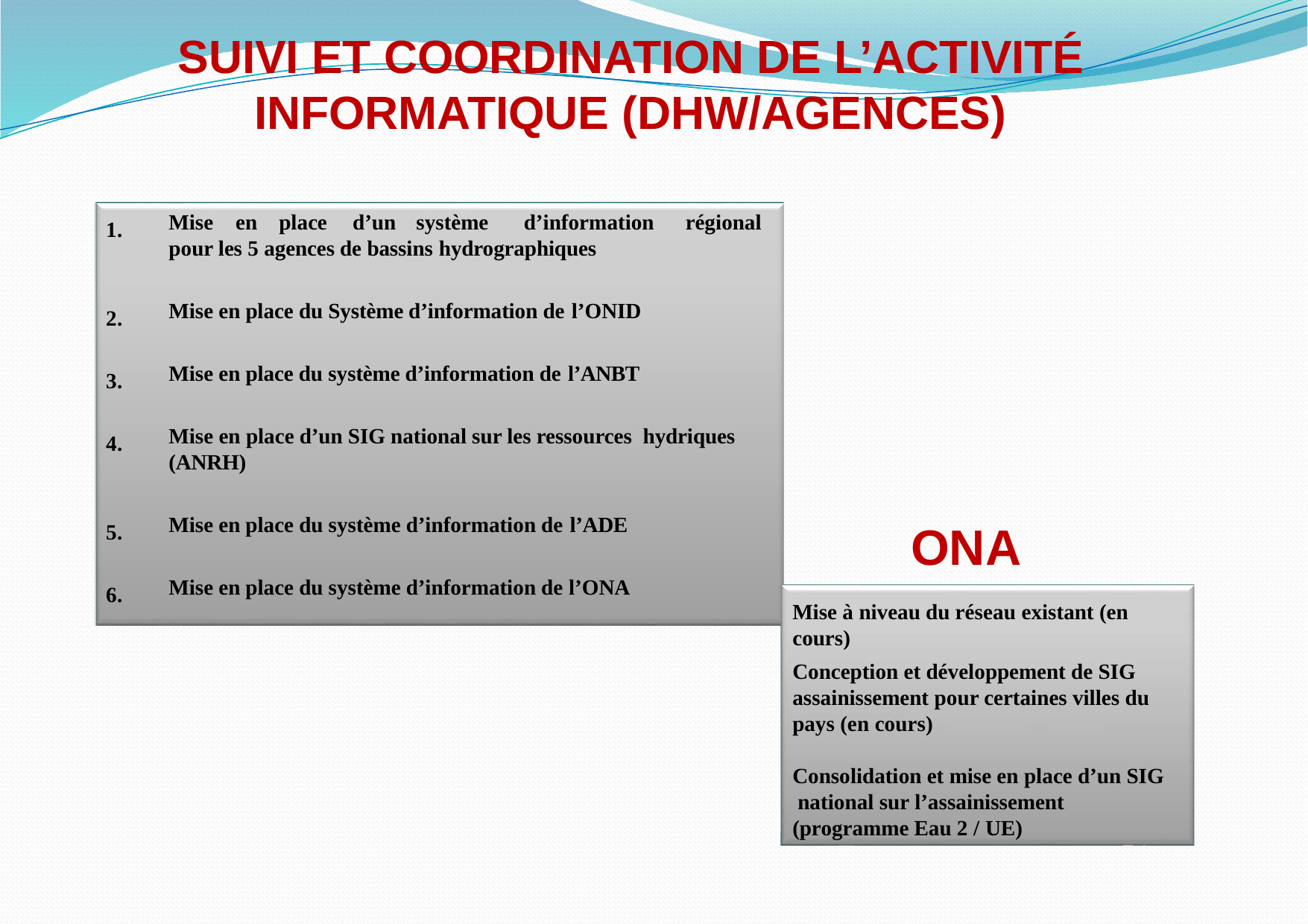

SUIVI ET COORDINATION DE L’ACTIVITÉ INFORMATIQUE (DHW/AGENCES)

Mise	en	place	d’un	système	d’information	régional  pour les 5 agences de bassins hydrographiques
1.
Mise en place du Système d’information de l’ONID
2.
Mise en place du système d’information de l’ANBT
3.
Mise en place d’un SIG national sur les ressources  hydriques (ANRH)
4.
Mise en place du système d’information de l’ADE
ONA
Mise à niveau du réseau existant (en  cours)
5.
Mise en place du système d’information de l’ONA
6.

Conception et développement de SIG  assainissement pour certaines villes du  pays (en cours)

Consolidation et mise en place d’un SIG  national sur l’assainissement  (programme Eau 2 / UE)